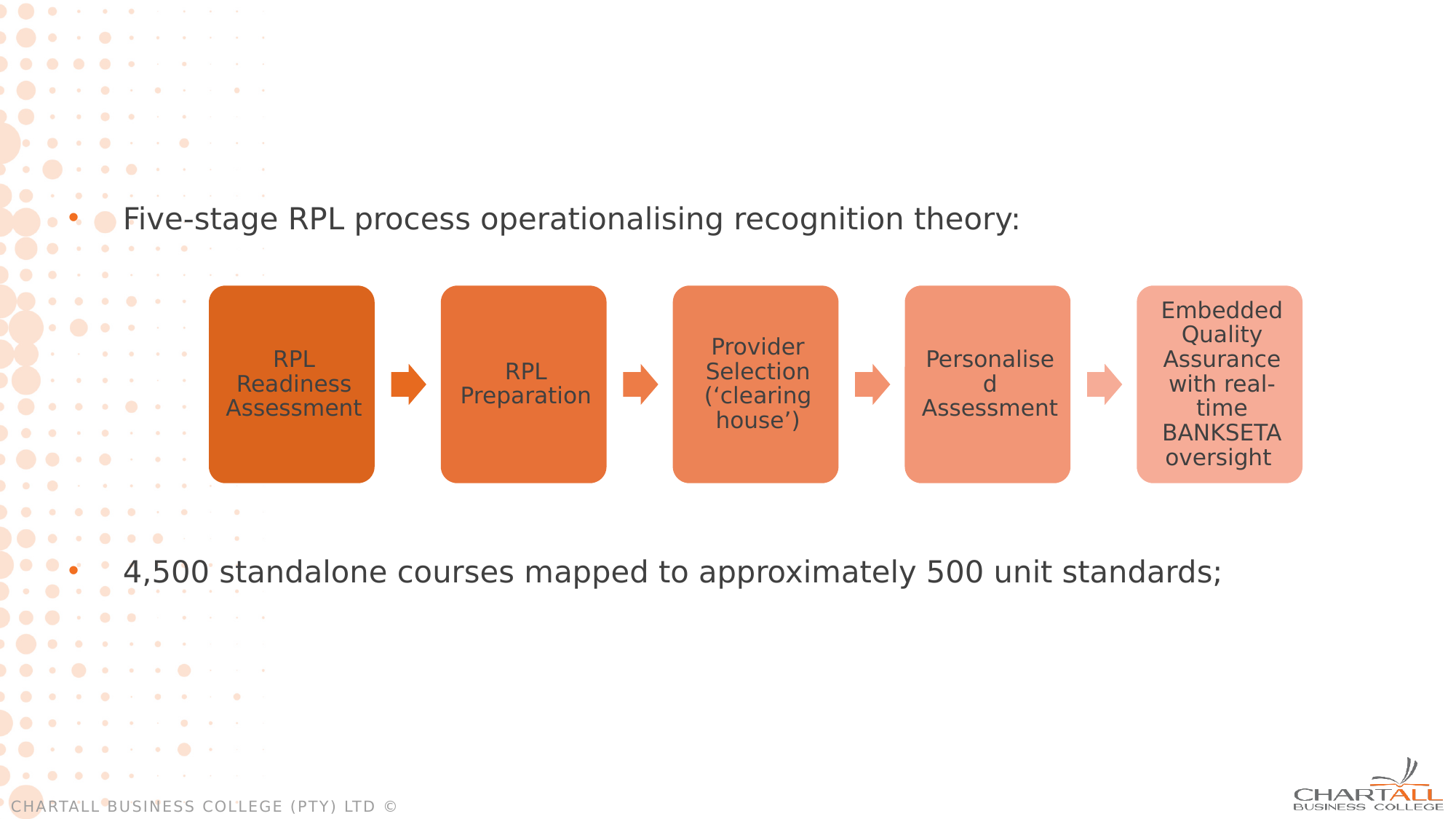

RPL Readiness Assessment

RPL Preparation

Provider Selection (‘clearing house’)

Personalised Assessment

Embedded Quality Assurance with real-time BANKSETA oversight
Five-stage RPL process operationalising recognition theory:

4,500 standalone courses mapped to approximately 500 unit standards;